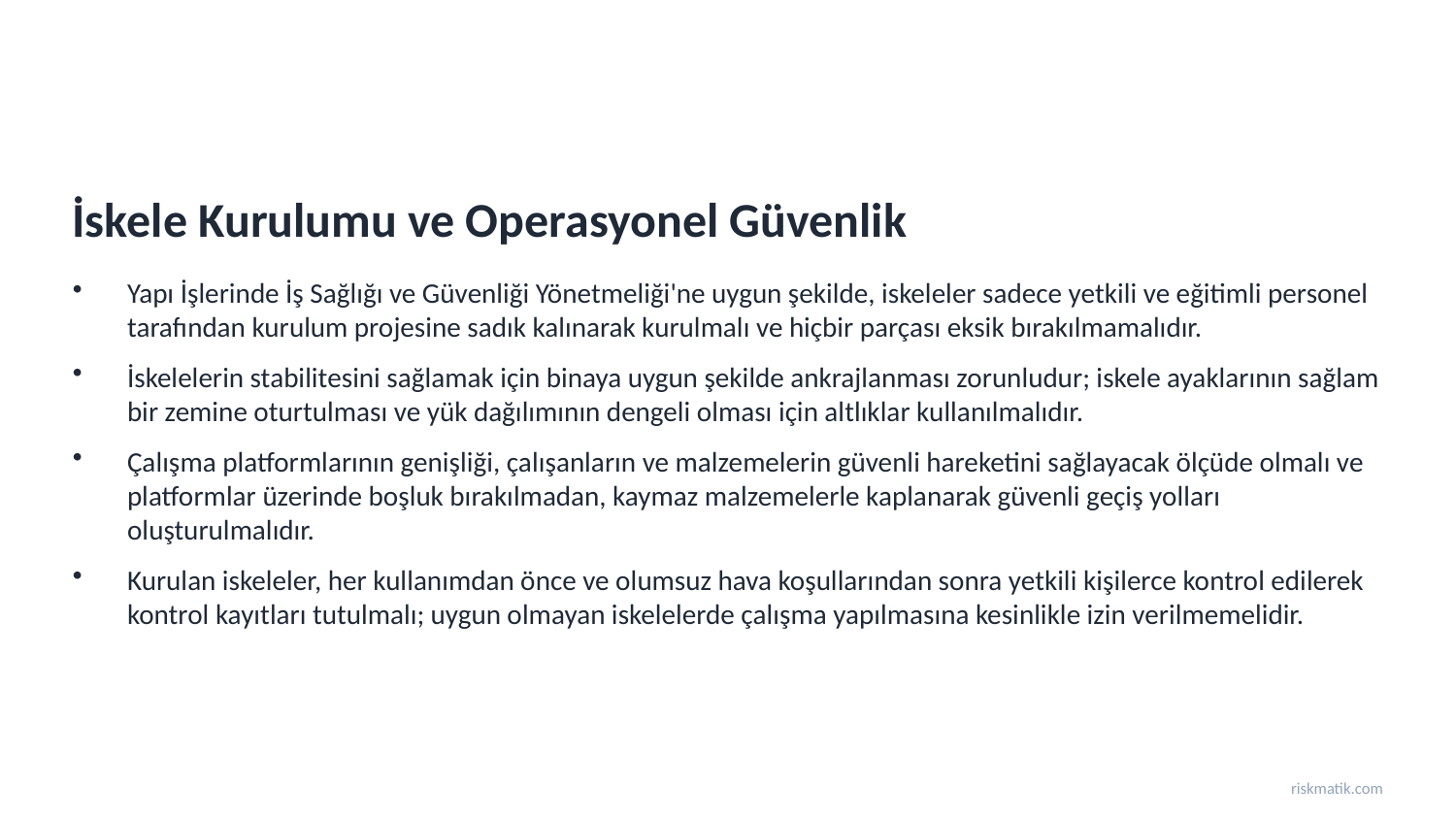

İskele Kurulumu ve Operasyonel Güvenlik
Yapı İşlerinde İş Sağlığı ve Güvenliği Yönetmeliği'ne uygun şekilde, iskeleler sadece yetkili ve eğitimli personel tarafından kurulum projesine sadık kalınarak kurulmalı ve hiçbir parçası eksik bırakılmamalıdır.
İskelelerin stabilitesini sağlamak için binaya uygun şekilde ankrajlanması zorunludur; iskele ayaklarının sağlam bir zemine oturtulması ve yük dağılımının dengeli olması için altlıklar kullanılmalıdır.
Çalışma platformlarının genişliği, çalışanların ve malzemelerin güvenli hareketini sağlayacak ölçüde olmalı ve platformlar üzerinde boşluk bırakılmadan, kaymaz malzemelerle kaplanarak güvenli geçiş yolları oluşturulmalıdır.
Kurulan iskeleler, her kullanımdan önce ve olumsuz hava koşullarından sonra yetkili kişilerce kontrol edilerek kontrol kayıtları tutulmalı; uygun olmayan iskelelerde çalışma yapılmasına kesinlikle izin verilmemelidir.
riskmatik.com